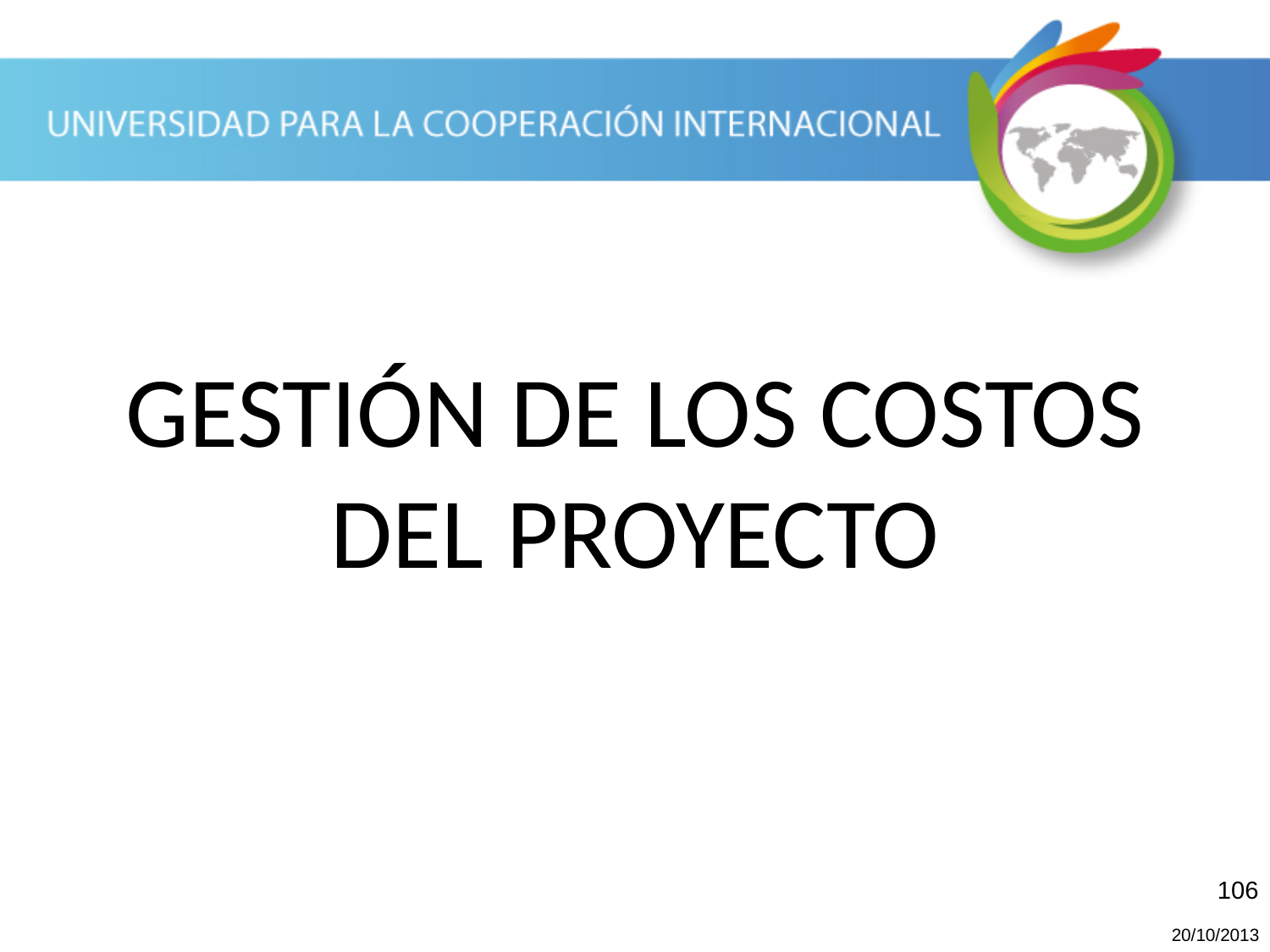

GESTIÓN DE LOS COSTOS
DEL PROYECTO
106
20/10/2013